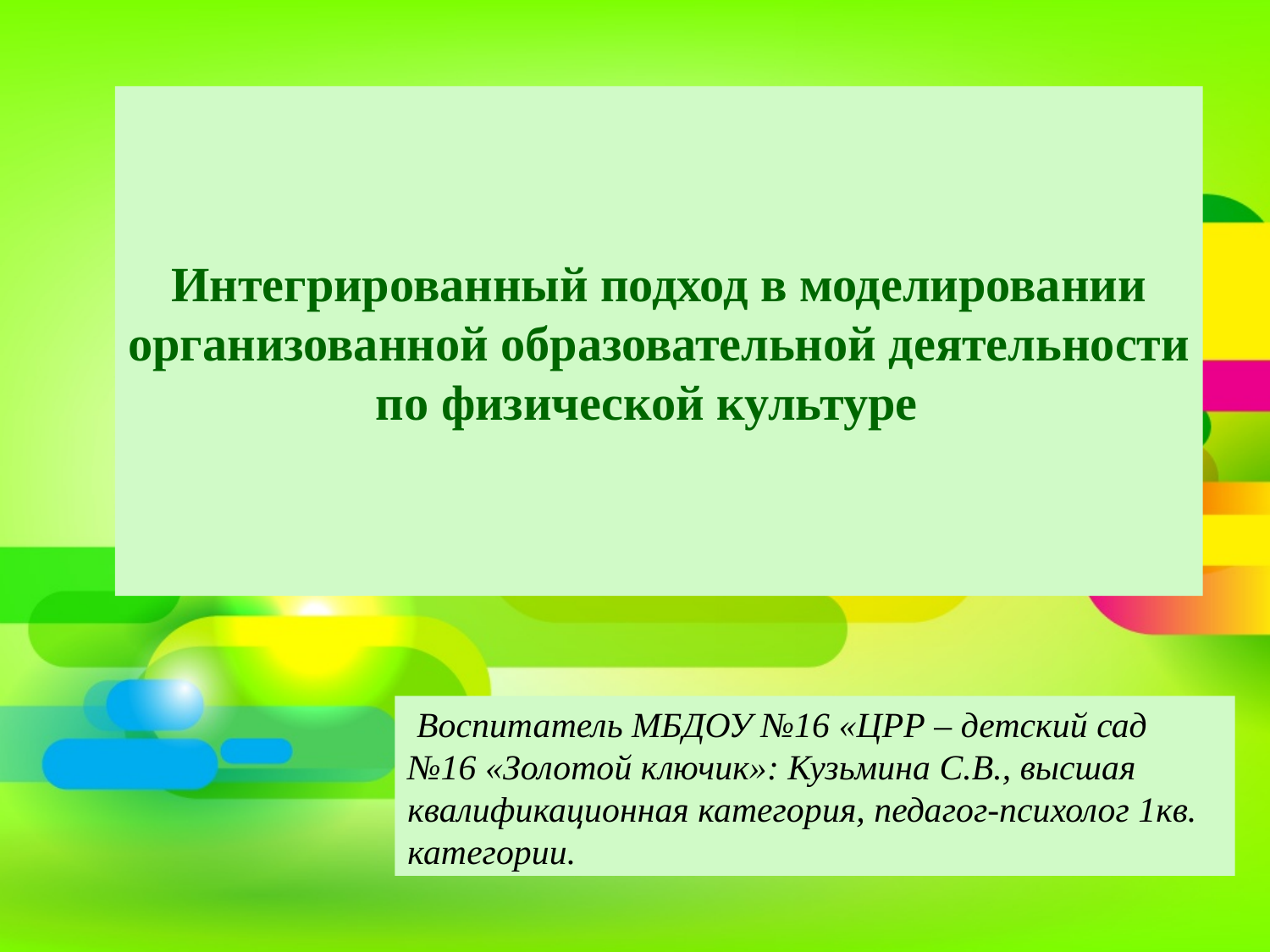

# Интегрированный подход в моделировании организованной образовательной деятельности по физической культуре
 Воспитатель МБДОУ №16 «ЦРР – детский сад №16 «Золотой ключик»: Кузьмина С.В., высшая квалификационная категория, педагог-психолог 1кв. категории.